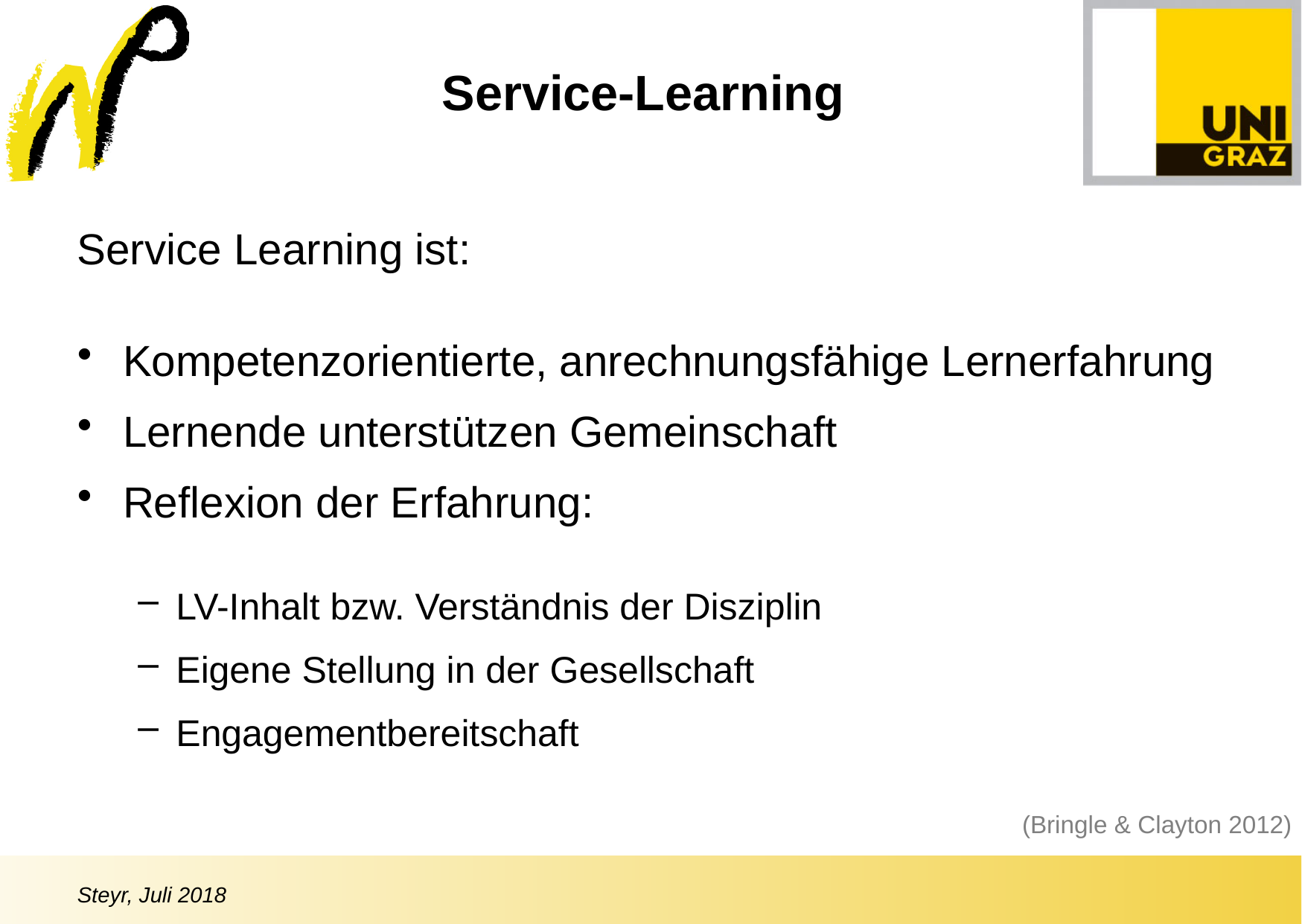

Service-Learning
Service Learning ist:

Kompetenzorientierte, anrechnungsfähige Lernerfahrung
Lernende unterstützen Gemeinschaft
Reflexion der Erfahrung:

LV-Inhalt bzw. Verständnis der Disziplin
Eigene Stellung in der Gesellschaft
Engagementbereitschaft

(Bringle & Clayton 2012)